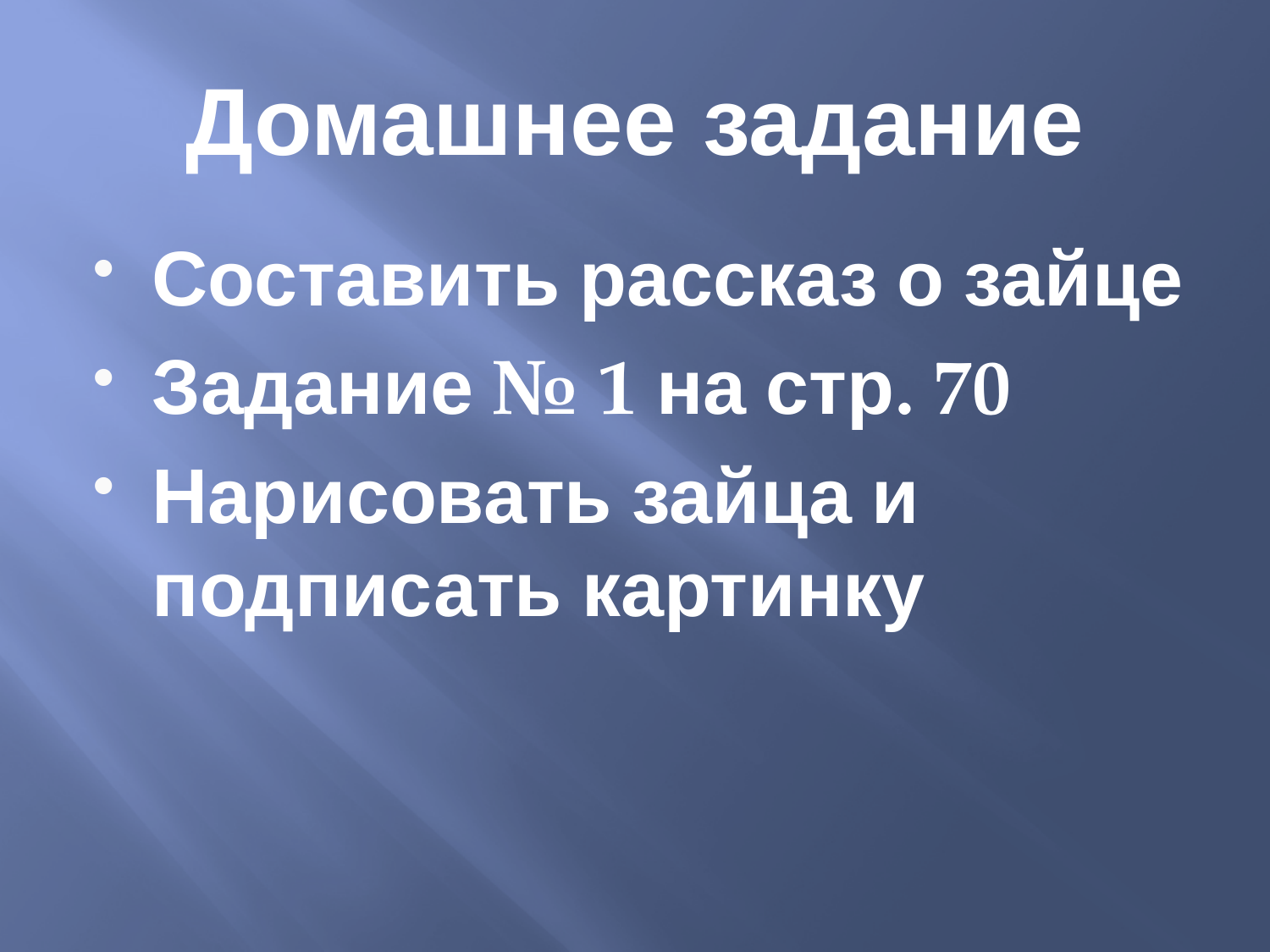

# Домашнее задание
Составить рассказ о зайце
Задание № 1 на стр. 70
Нарисовать зайца и подписать картинку